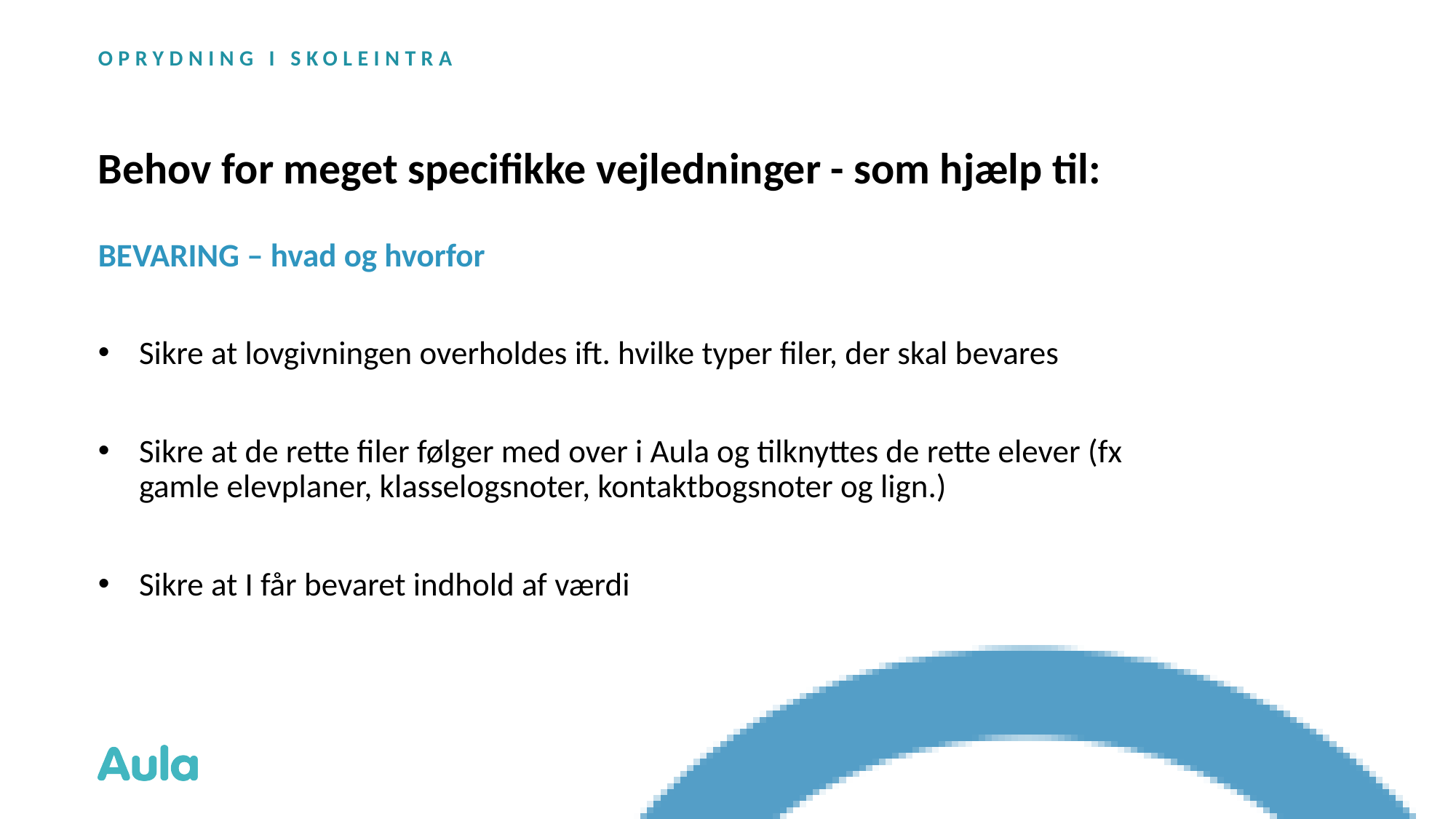

OPRYDNING I SKOLEINTRA
# Behov for meget specifikke vejledninger - som hjælp til:
BEVARING – hvad og hvorfor

Sikre at lovgivningen overholdes ift. hvilke typer filer, der skal bevares

Sikre at de rette filer følger med over i Aula og tilknyttes de rette elever (fx gamle elevplaner, klasselogsnoter, kontaktbogsnoter og lign.)

Sikre at I får bevaret indhold af værdi